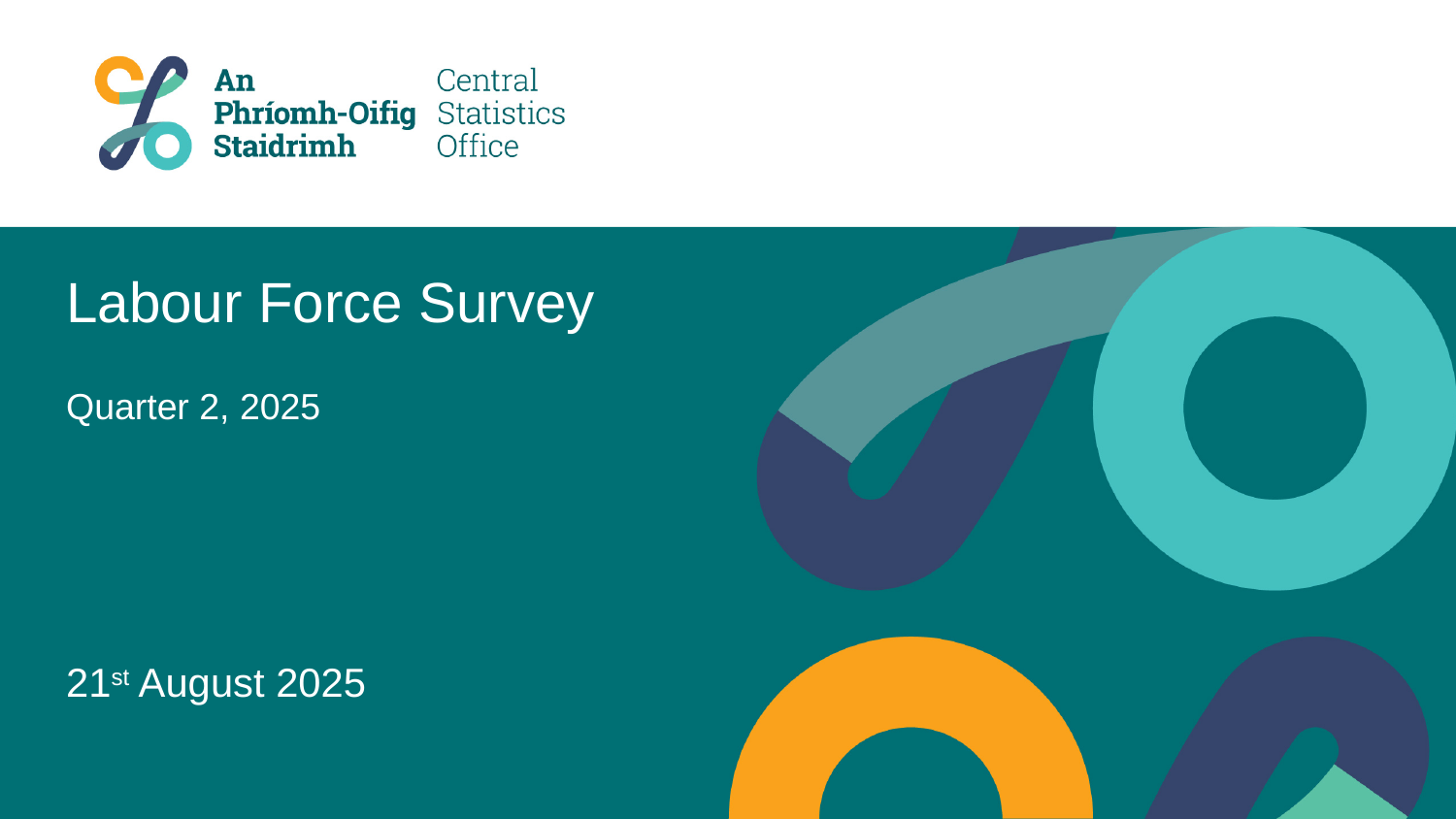

# Labour Force Survey Quarter 2, 2025 21st August 2025